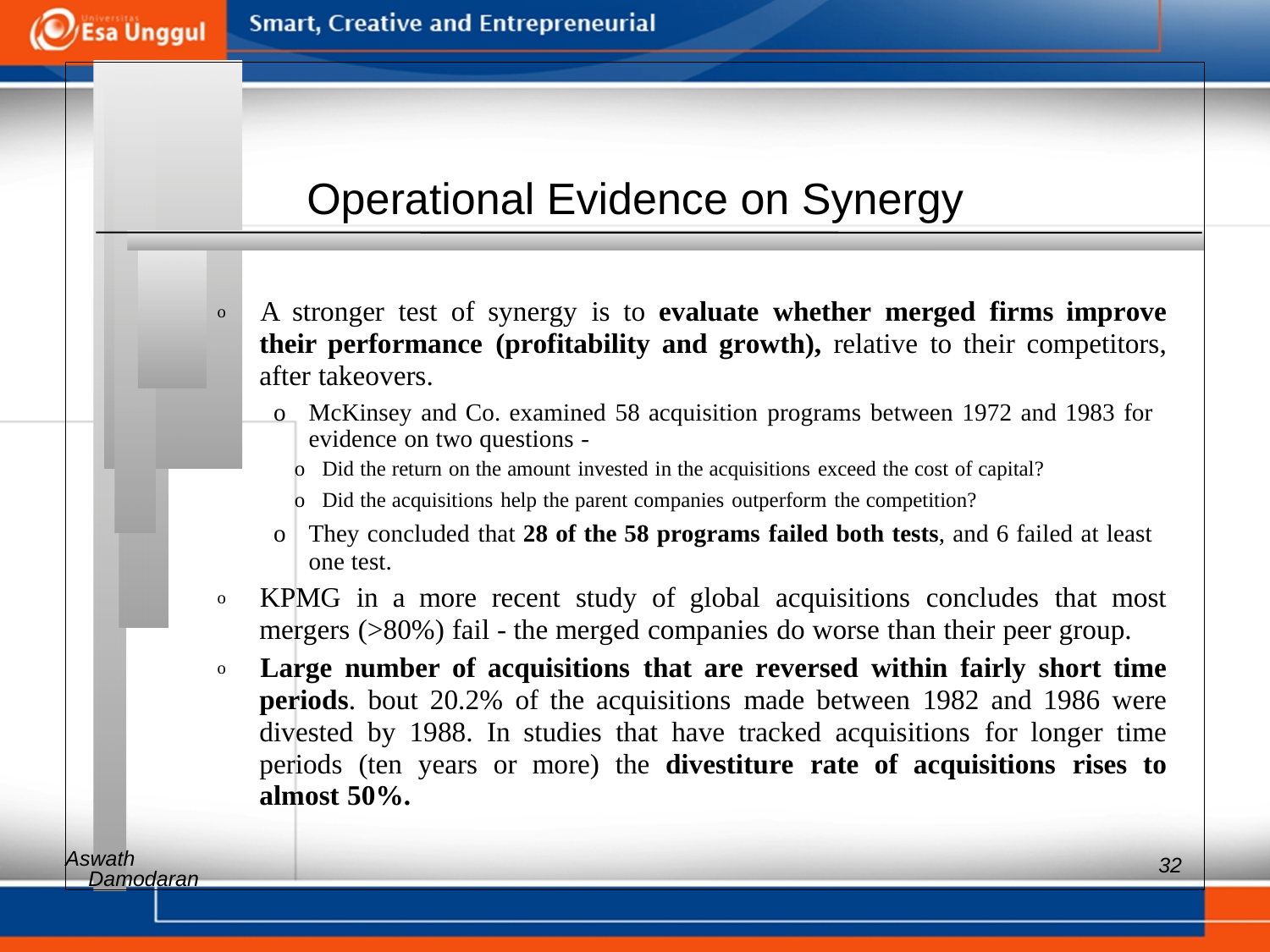

Operational Evidence on Synergy
o 	A stronger test of synergy is to evaluate whether merged firms improve their performance (profitability and growth), relative to their competitors, after takeovers.
o 	McKinsey and Co. examined 58 acquisition programs between 1972 and 1983 for evidence on two questions -
o   Did the return on the amount invested in the acquisitions exceed the cost of capital?
o   Did the acquisitions help the parent companies outperform the competition?
o 	They concluded that 28 of the 58 programs failed both tests, and 6 failed at least one test.
o 	KPMG  in a more  recent  study  of global  acquisitions  concludes  that  most mergers (>80%) fail - the merged companies do worse than their peer group.
o 	Large number of acquisitions that are reversed within fairly short time periods. bout 20.2% of the acquisitions made between 1982 and 1986 were divested by 1988. In studies that have tracked acquisitions for longer time periods  (ten  years  or  more)  the  divestiture  rate  of  acquisitions  rises  to almost 50%.
Aswath

32
Damodaran